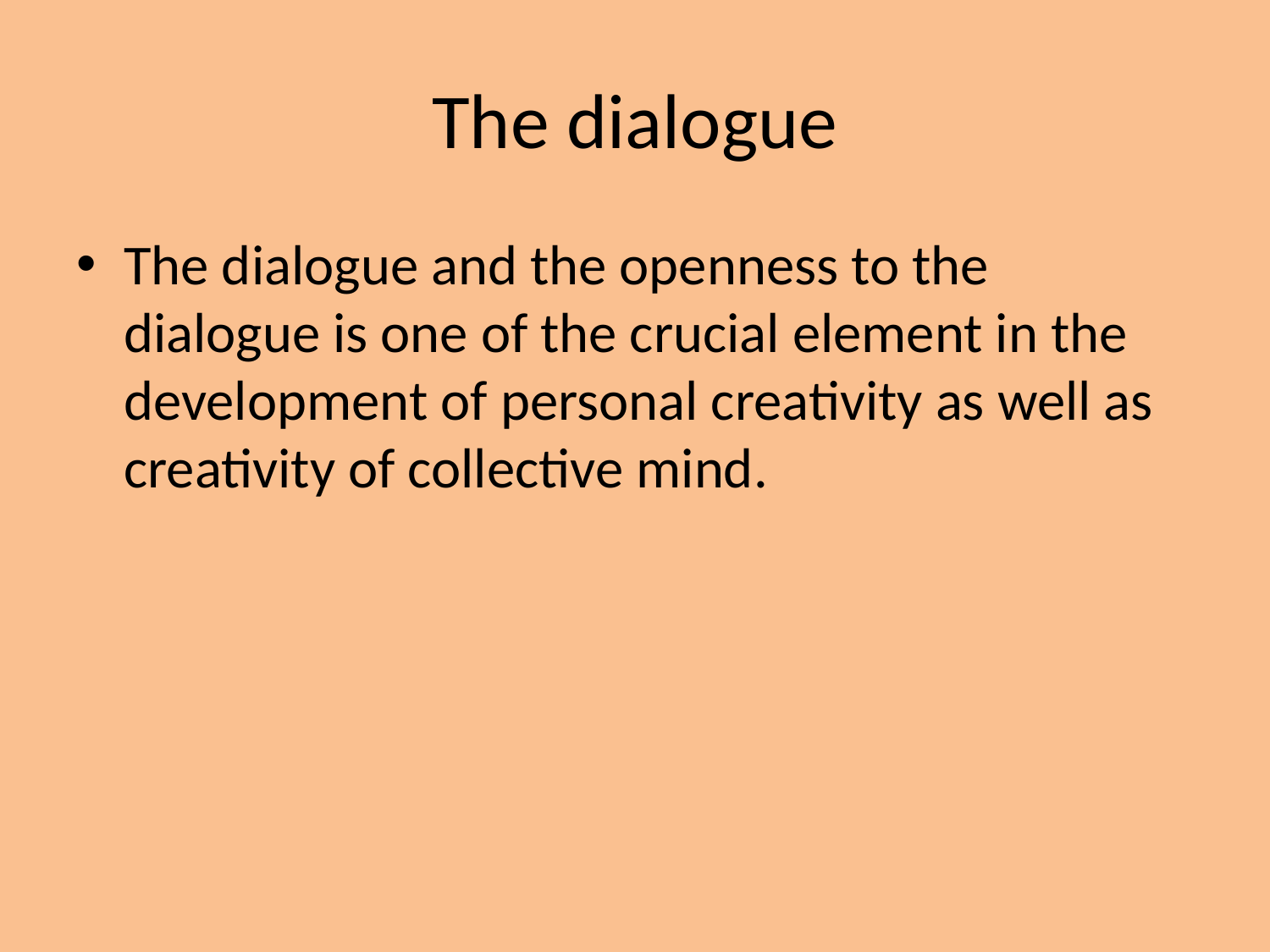

# The dialogue
The dialogue and the openness to the dialogue is one of the crucial element in the development of personal creativity as well as creativity of collective mind.